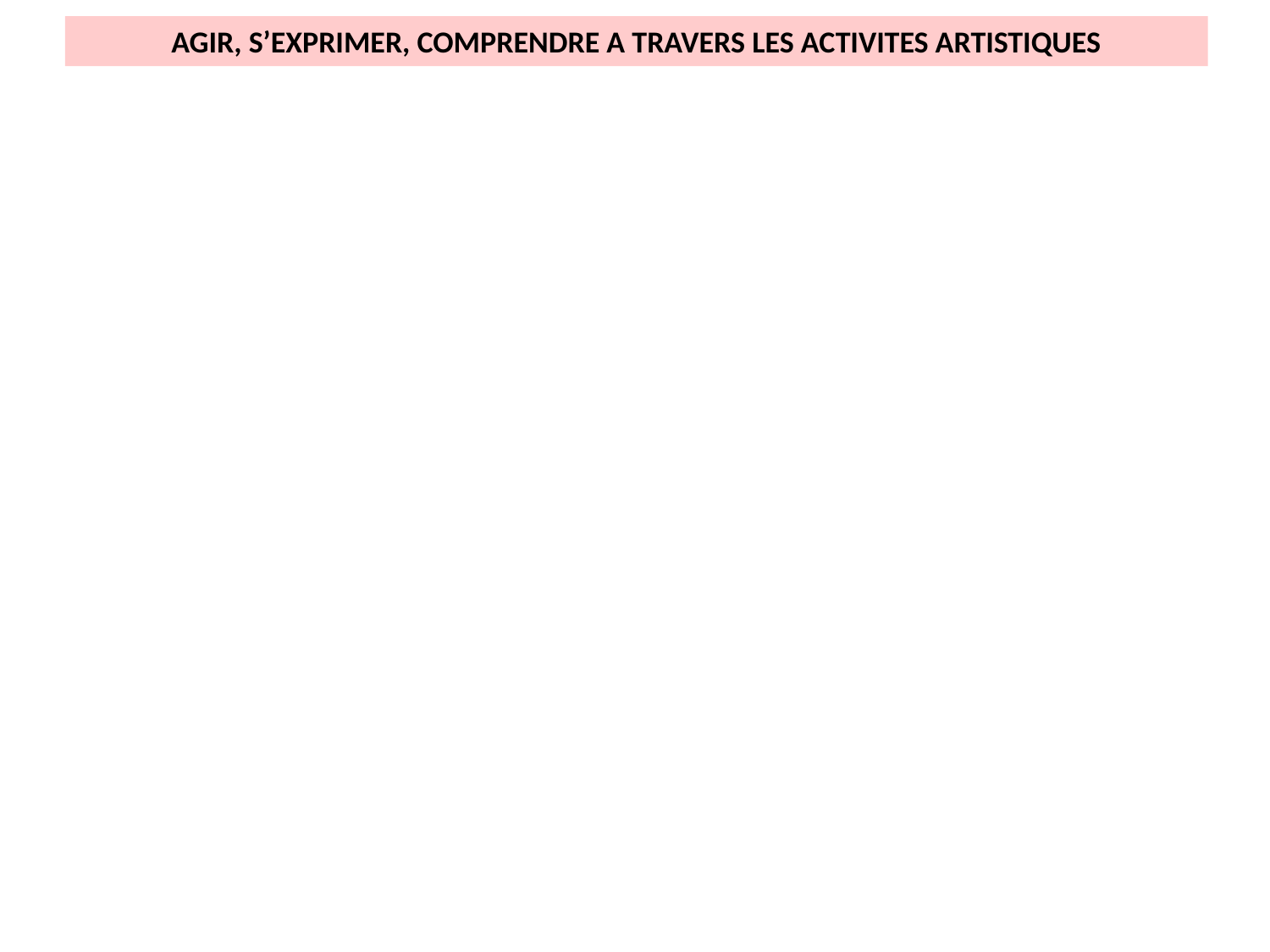

AGIR, S’EXPRIMER, COMPRENDRE A TRAVERS LES ACTIVITES ARTISTIQUES

#